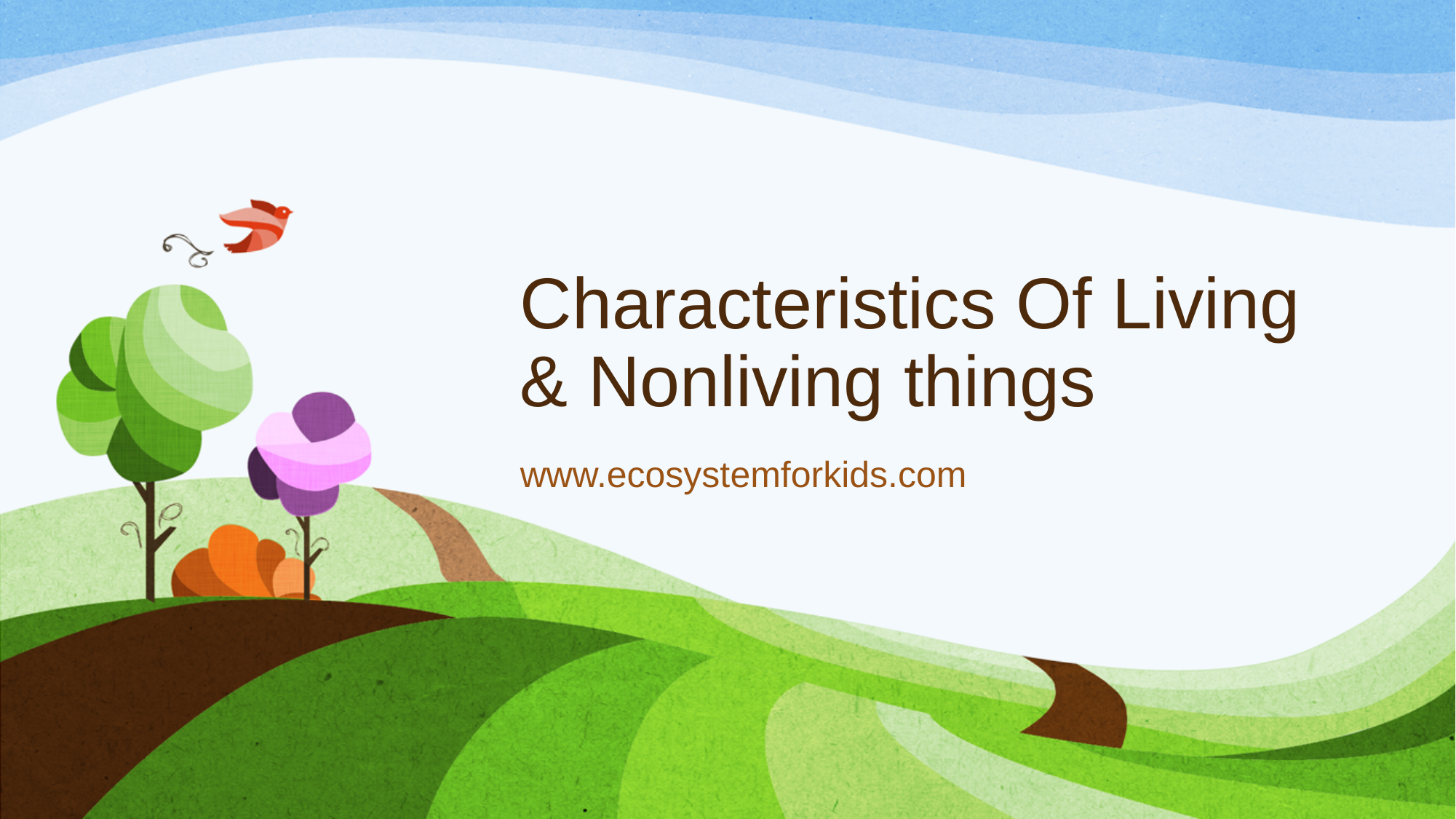

# Characteristics Of Living & Nonliving things
www.ecosystemforkids.com